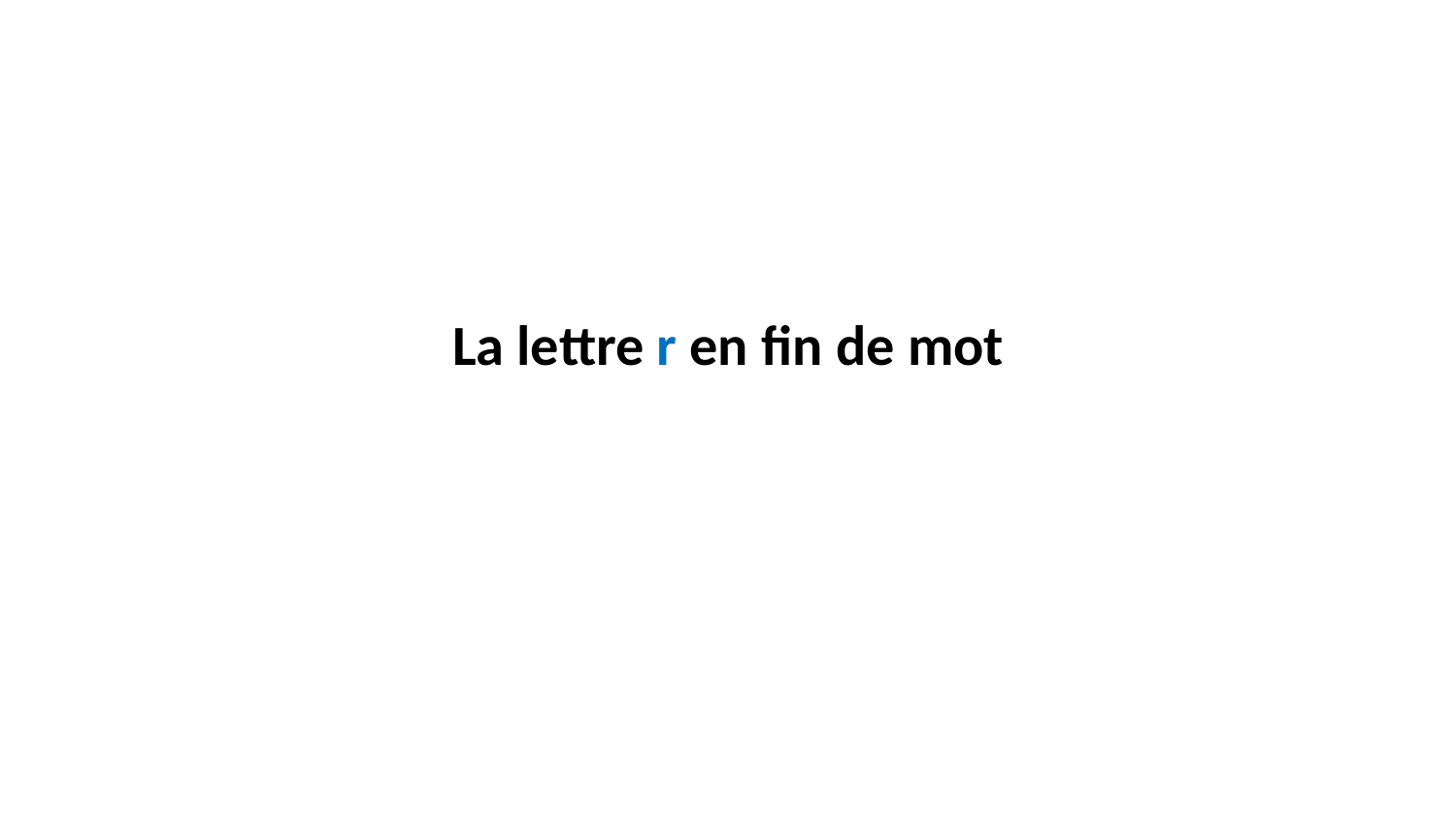

# La lettre r en fin de mot